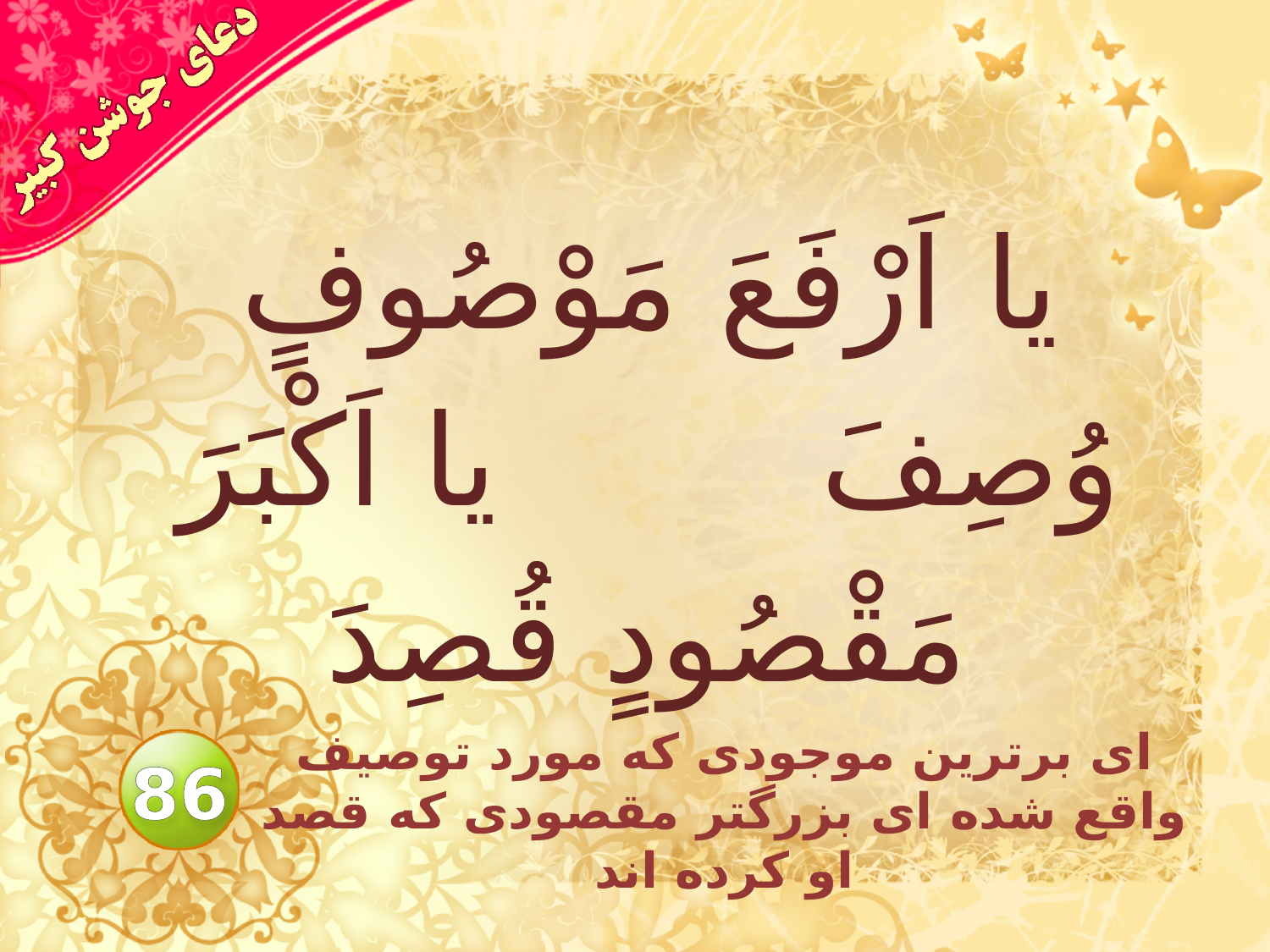

# يا اَرْفَعَ مَوْصُوفٍ وُصِفَ        يا اَكْبَرَ مَقْصُودٍ قُصِدَ
اى برترين موجودى كه مورد توصيف واقع شده اى بزرگتر مقصودى كه قصد او كرده اند
86